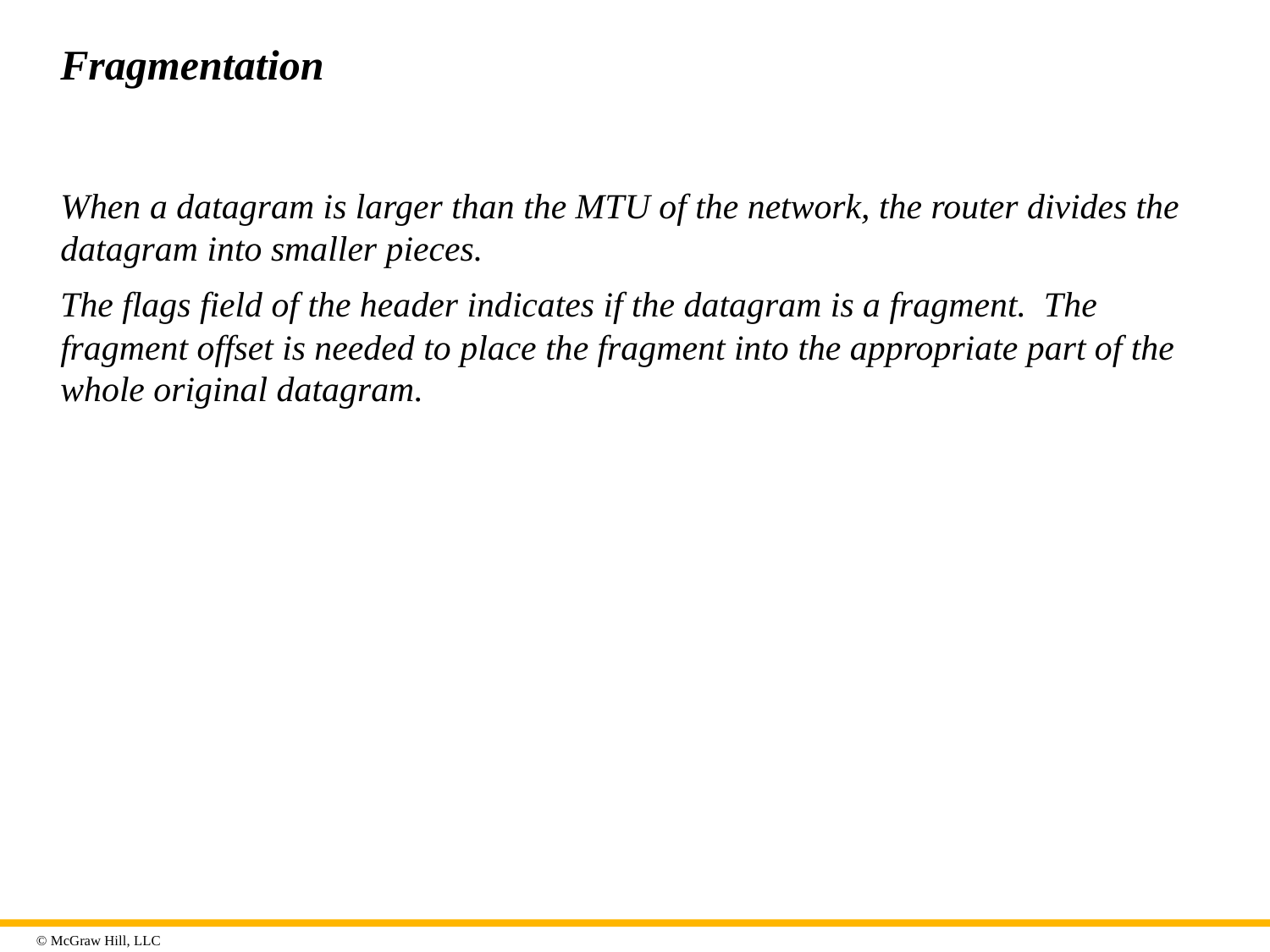

# Fragmentation
When a datagram is larger than the MTU of the network, the router divides the datagram into smaller pieces.
The flags field of the header indicates if the datagram is a fragment.  The fragment offset is needed to place the fragment into the appropriate part of the whole original datagram.